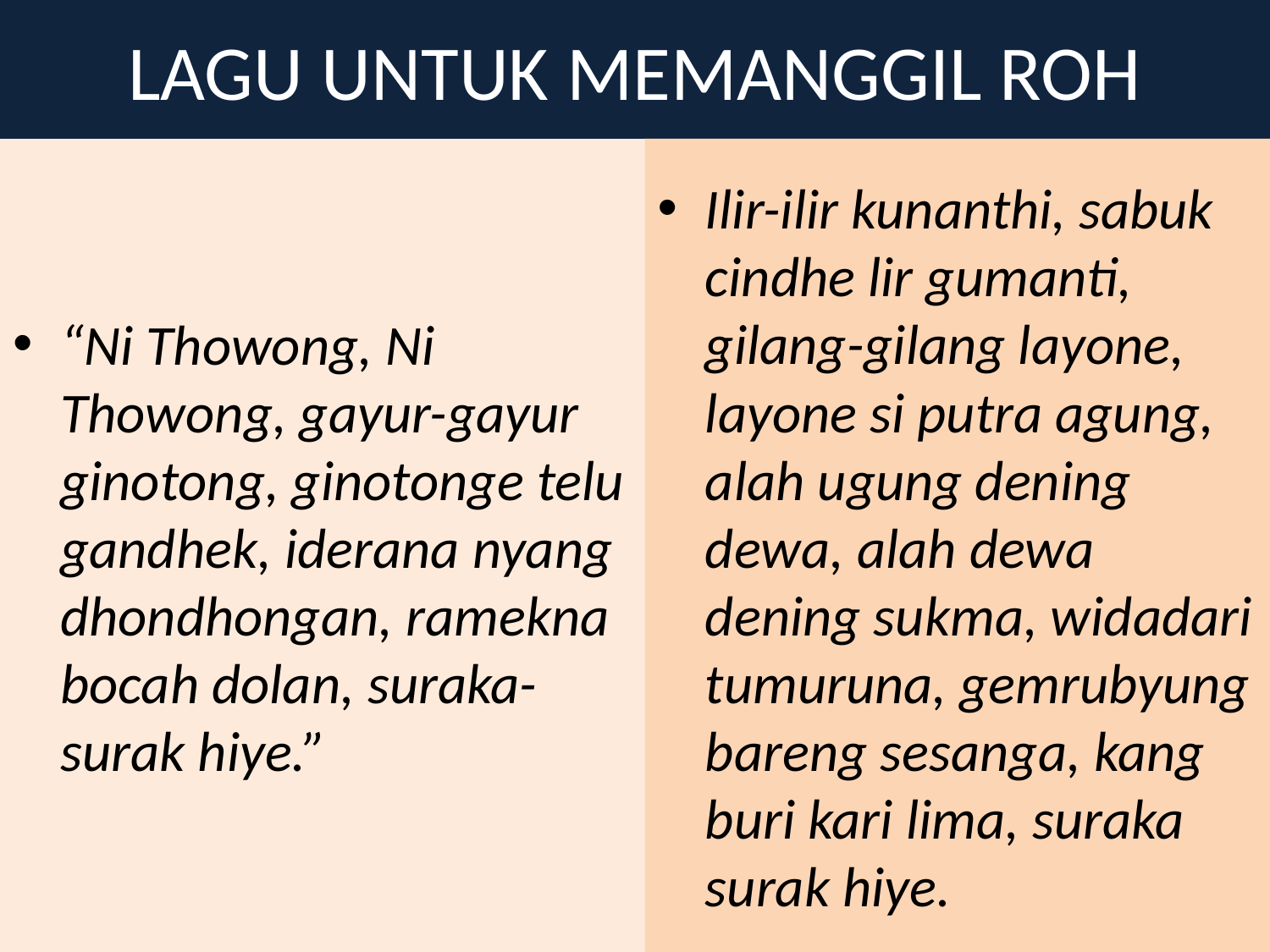

# LAGU UNTUK MEMANGGIL ROH
“Ni Thowong, Ni Thowong, gayur-gayur ginotong, ginotonge telu gandhek, iderana nyang dhondhongan, ramekna bocah dolan, suraka-surak hiye.”
Ilir-ilir kunanthi, sabuk cindhe lir gumanti, gilang-gilang layone, layone si putra agung, alah ugung dening dewa, alah dewa dening sukma, widadari tumuruna, gemrubyung bareng sesanga, kang buri kari lima, suraka surak hiye.